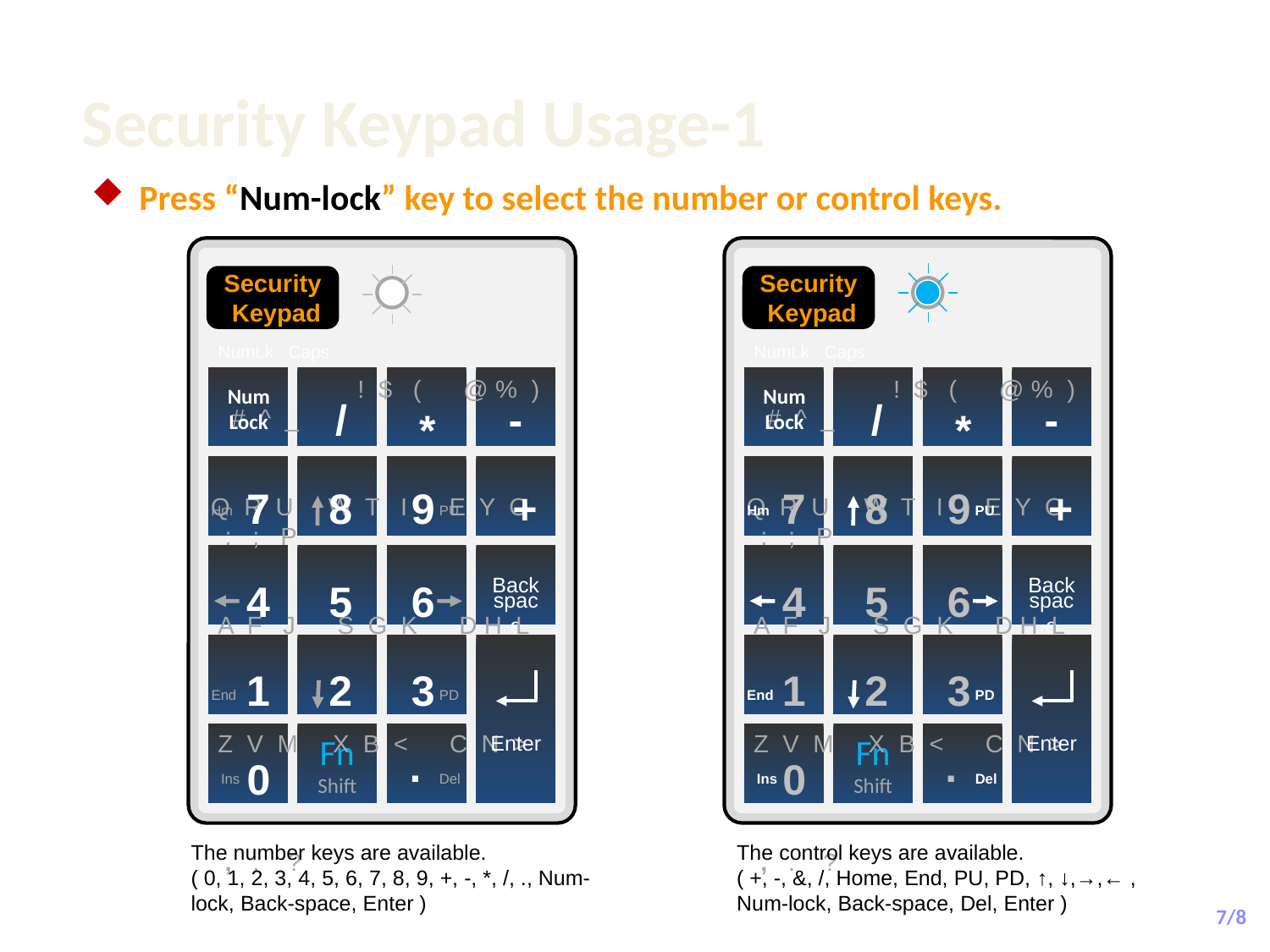

Security Keypad Usage-1
Press “Num-lock” key to select the number or control keys.

Security
 Keypad
Security
 Keypad

   NumLk   Caps
   NumLk   Caps
                     !  $   (      @ %  )     #  ^  _

Q  R  U     W  T   I      E  Y  O      :   ;   P

 A  F   J      S  G  K      D H  L

 Z  V  M     X  B  <      C  N  >

  ,   .    ?
                     !  $   (      @ %  )     #  ^  _

Q  R  U     W  T   I      E  Y  O      :   ;   P

 A  F   J      S  G  K      D H  L

 Z  V  M     X  B  <      C  N  >

  ,   .    ?

Num
Lock
-
*
Hm
PU
Num
Lock
-
*
Hm
PU
            /

   7     8     9        +

   4     5     6

   1     2     3

       0
            /

   7     8     9        +

   4     5     6

   1     2     3

       0

Back
space

End
PD
Back
space

End
PD

Enter
.
Ins
Del

Fn
Shift

Enter
.
Ins
Del

Fn
Shift

The number keys are available.
( 0, 1, 2, 3, 4, 5, 6, 7, 8, 9, +, -, *, /, ., Num-lock, Back-space, Enter )
The control keys are available.
( +, -, &, /, Home, End, PU, PD, ↑, ↓,→,← , Num-lock, Back-space, Del, Enter )
7/8